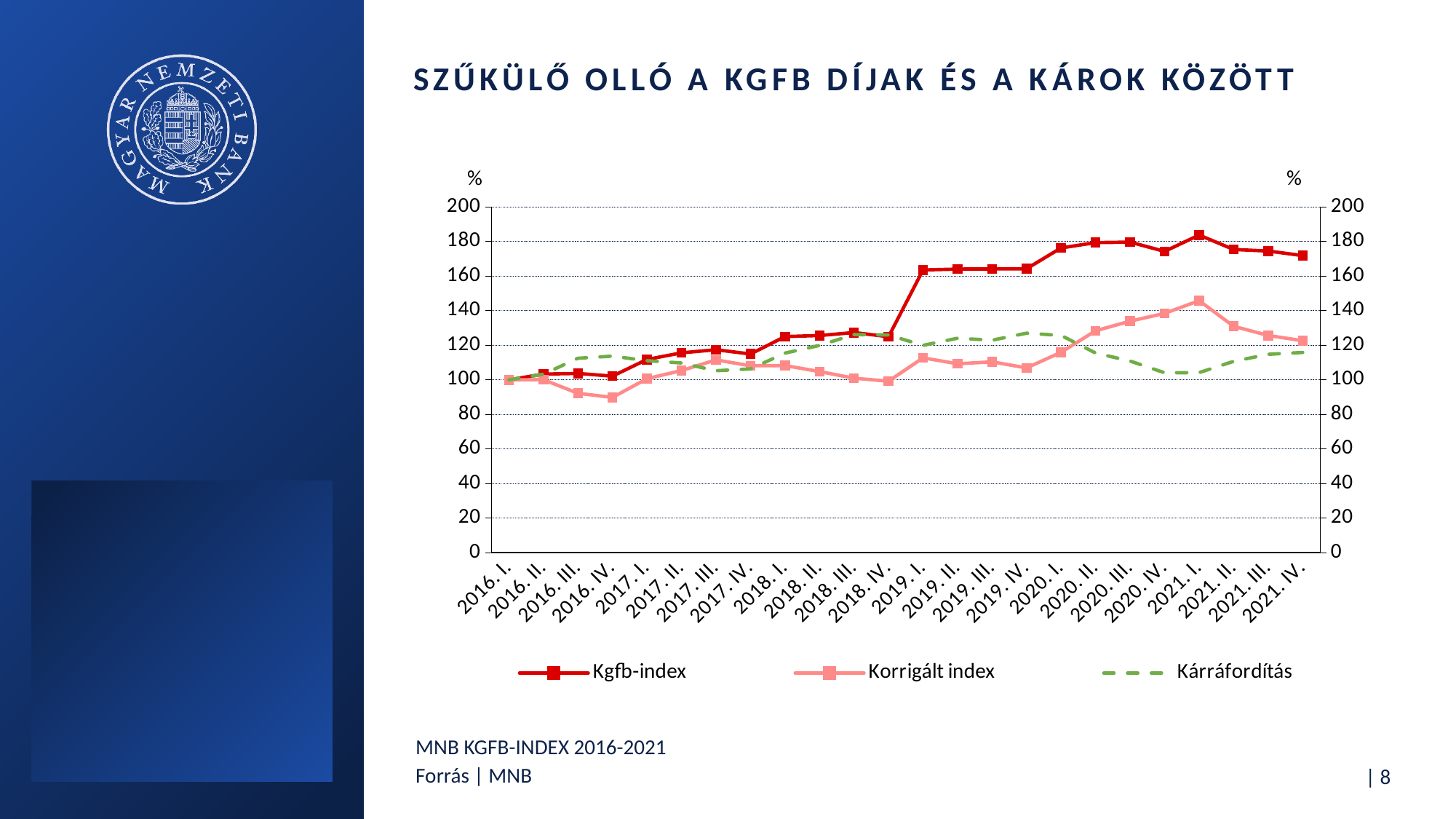

# Szűkülő olló a KGFB díjak és a károk között

### Chart

| Category | Kgfb-index | Korrigált index | Kárráfordítás |
|---|---|---|---|
| 2016. I. | 100.0 | 100.0 | 100.0 |
| 2016. II. | 103.3247406030384 | 100.08624894172505 | 103.23570090352668 |
| 2016. III. | 103.70577933133463 | 92.20073907032418 | 112.47825166806442 |
| 2016. IV. | 102.12781425572707 | 89.8002993627831 | 113.72769910614909 |
| 2017. I. | 111.78320247518234 | 100.64728671666452 | 111.06429802709626 |
| 2017. II. | 115.617176865992 | 105.363713755112 | 109.7314936475296 |
| 2017. III. | 117.41076229166276 | 111.54179387536918 | 105.2616765540379 |
| 2017. IV. | 114.93102486177533 | 108.1165443924456 | 106.30290258315533 |
| 2018. I. | 125.00729711210572 | 108.25926112831716 | 115.47030324171297 |
| 2018. II. | 125.65042695137991 | 104.78170802657729 | 119.91637597614783 |
| 2018. III. | 127.3468498019486 | 100.92760317344445 | 126.17643320341469 |
| 2018. IV. | 124.94640260939391 | 99.20381463663492 | 125.94919163849627 |
| 2019. I. | 163.58979742210292 | 112.71043815764136 | 119.95178254794354 |
| 2019. II. | 164.08491251461425 | 109.29674856307415 | 124.072643969184 |
| 2019. III. | 164.18798668207418 | 110.38742421850698 | 122.92392175790195 |
| 2019. IV. | 164.2728892630408 | 106.90890762229022 | 126.9891549905811 |
| 2020. I. | 176.3142345203459 | 115.93776965212493 | 125.68315212761547 |
| 2020. II. | 179.40437995788812 | 128.38684948637754 | 115.48541241021483 |
| 2020. III. | 179.67486528713087 | 133.94518688619416 | 110.85999255083763 |
| 2020. IV. | 174.34589556161416 | 138.44440323214098 | 104.07608659446225 |
| 2021. I. | 183.78560303273917 | 145.79584244333685 | 104.17919028470372 |
| 2021. II. | 175.4335800684328 | 130.97897471283162 | 110.69443025226116 |
| 2021. III. | 174.53325012577685 | 125.67023601067663 | 114.77845514955042 |
| 2021. IV. | 171.89024961935232 | 122.62829762730429 | 115.844434184679 |
MNB KgFb-index 2016-2021
Forrás | MNB